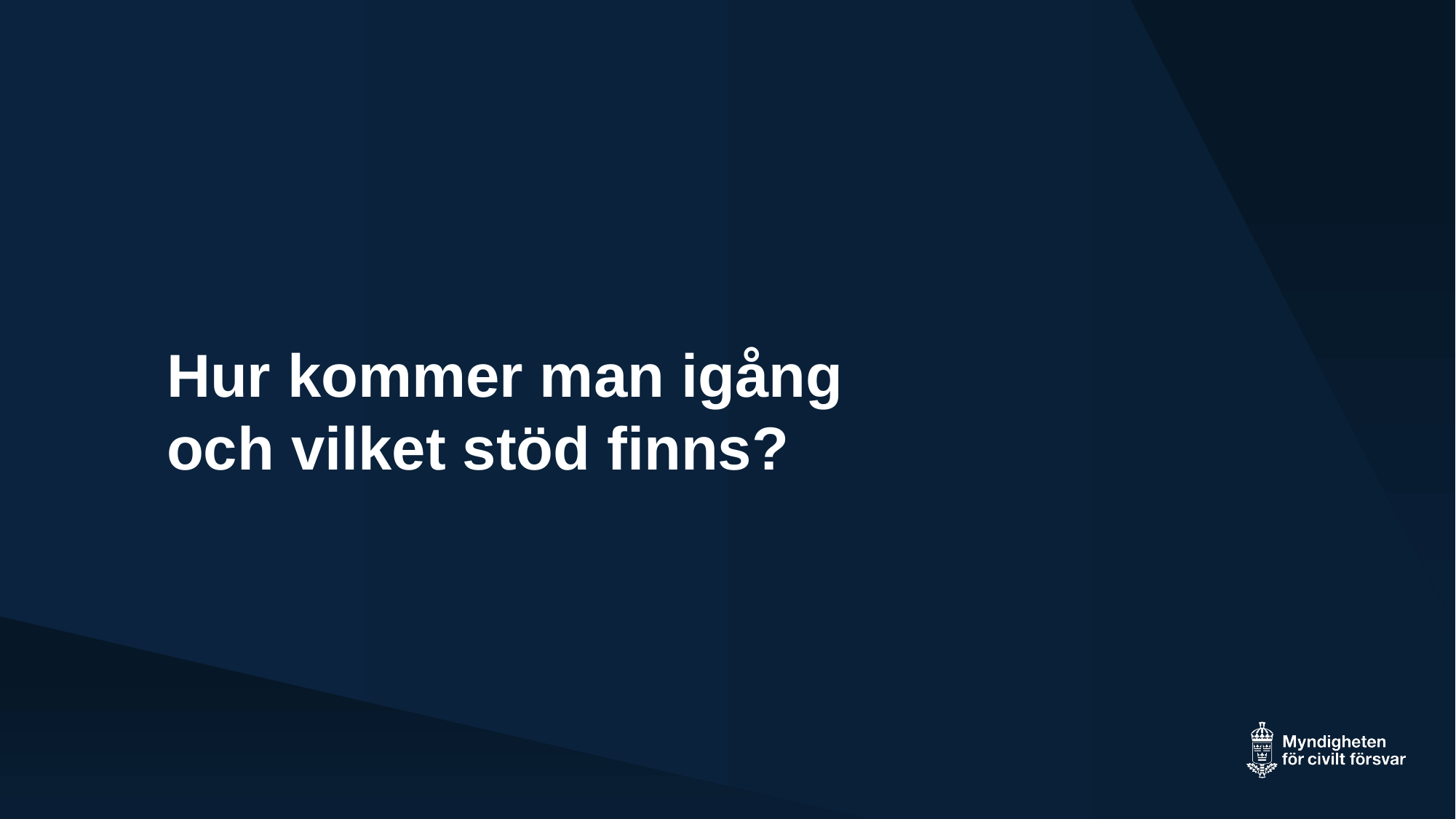

# Hur kommer man igång och vilket stöd finns?